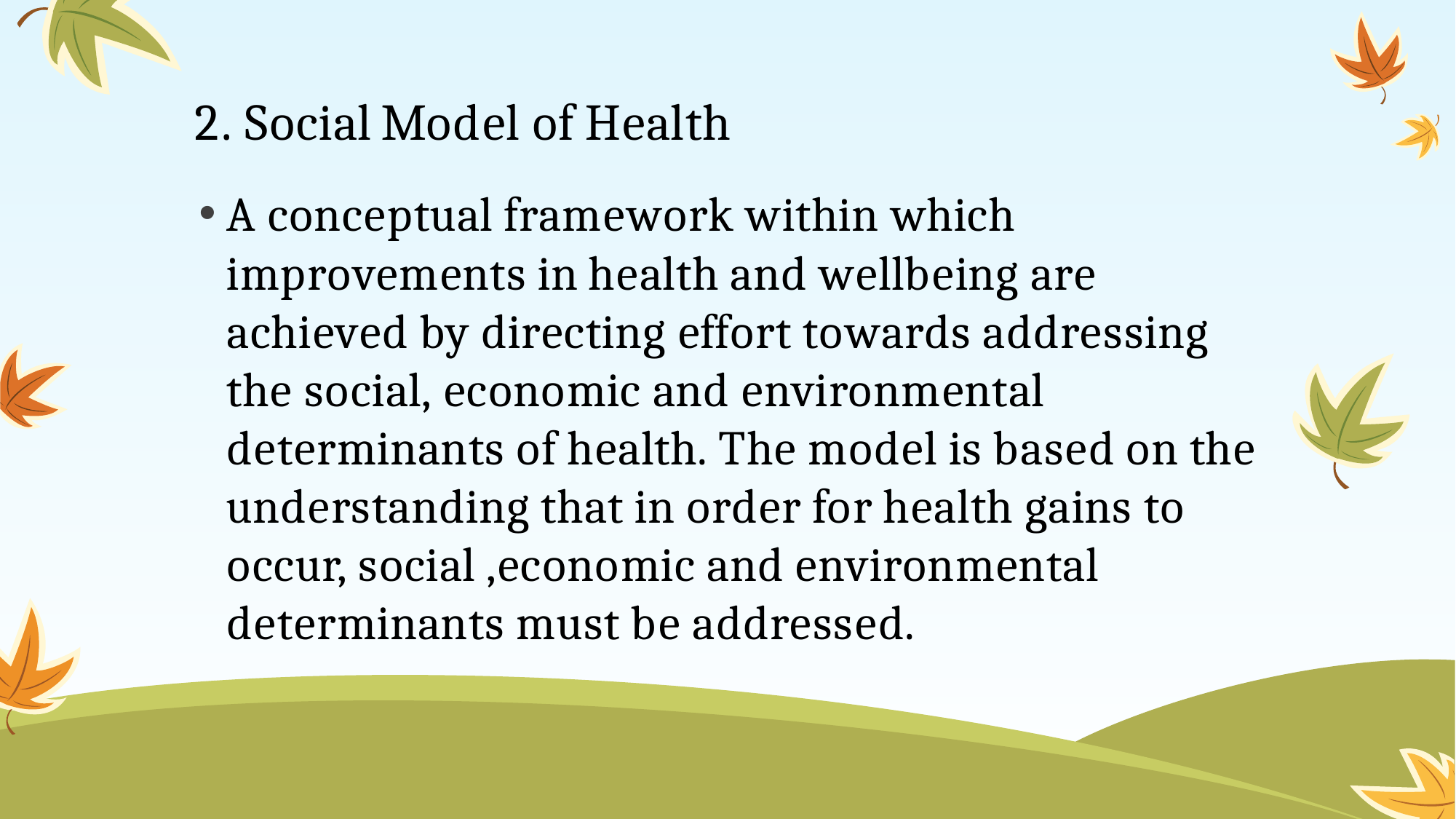

# 2. Social Model of Health
A conceptual framework within which improvements in health and wellbeing are achieved by directing effort towards addressing the social, economic and environmental determinants of health. The model is based on the understanding that in order for health gains to occur, social ,economic and environmental determinants must be addressed.